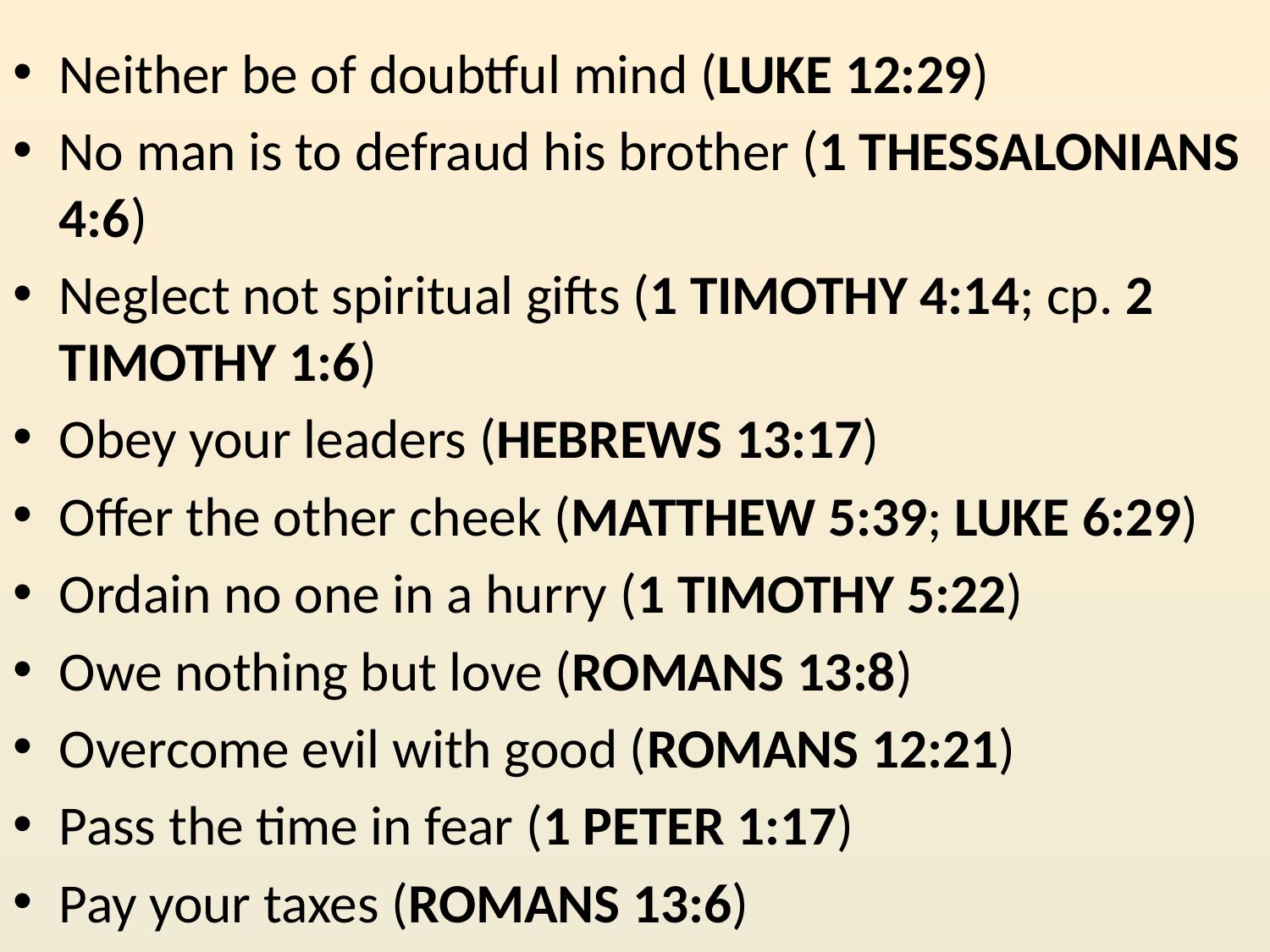

Neither be of doubtful mind (LUKE 12:29)
No man is to defraud his brother (1 THESSALONIANS 4:6)
Neglect not spiritual gifts (1 TIMOTHY 4:14; cp. 2 TIMOTHY 1:6)
Obey your leaders (HEBREWS 13:17)
Offer the other cheek (MATTHEW 5:39; LUKE 6:29)
Ordain no one in a hurry (1 TIMOTHY 5:22)
Owe nothing but love (ROMANS 13:8)
Overcome evil with good (ROMANS 12:21)
Pass the time in fear (1 PETER 1:17)
Pay your taxes (ROMANS 13:6)